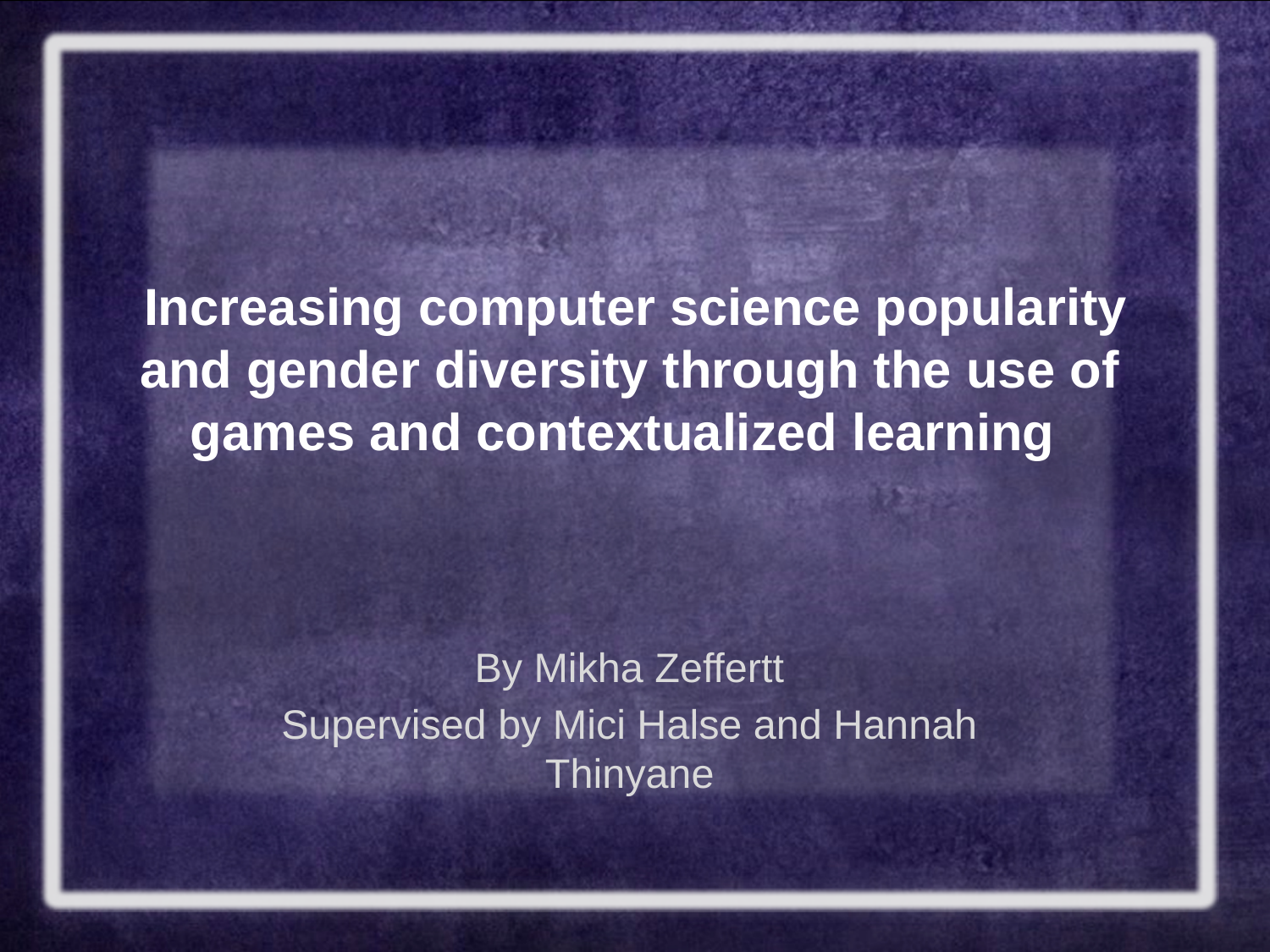

# Increasing computer science popularity and gender diversity through the use of games and contextualized learning
By Mikha Zeffertt
Supervised by Mici Halse and Hannah Thinyane